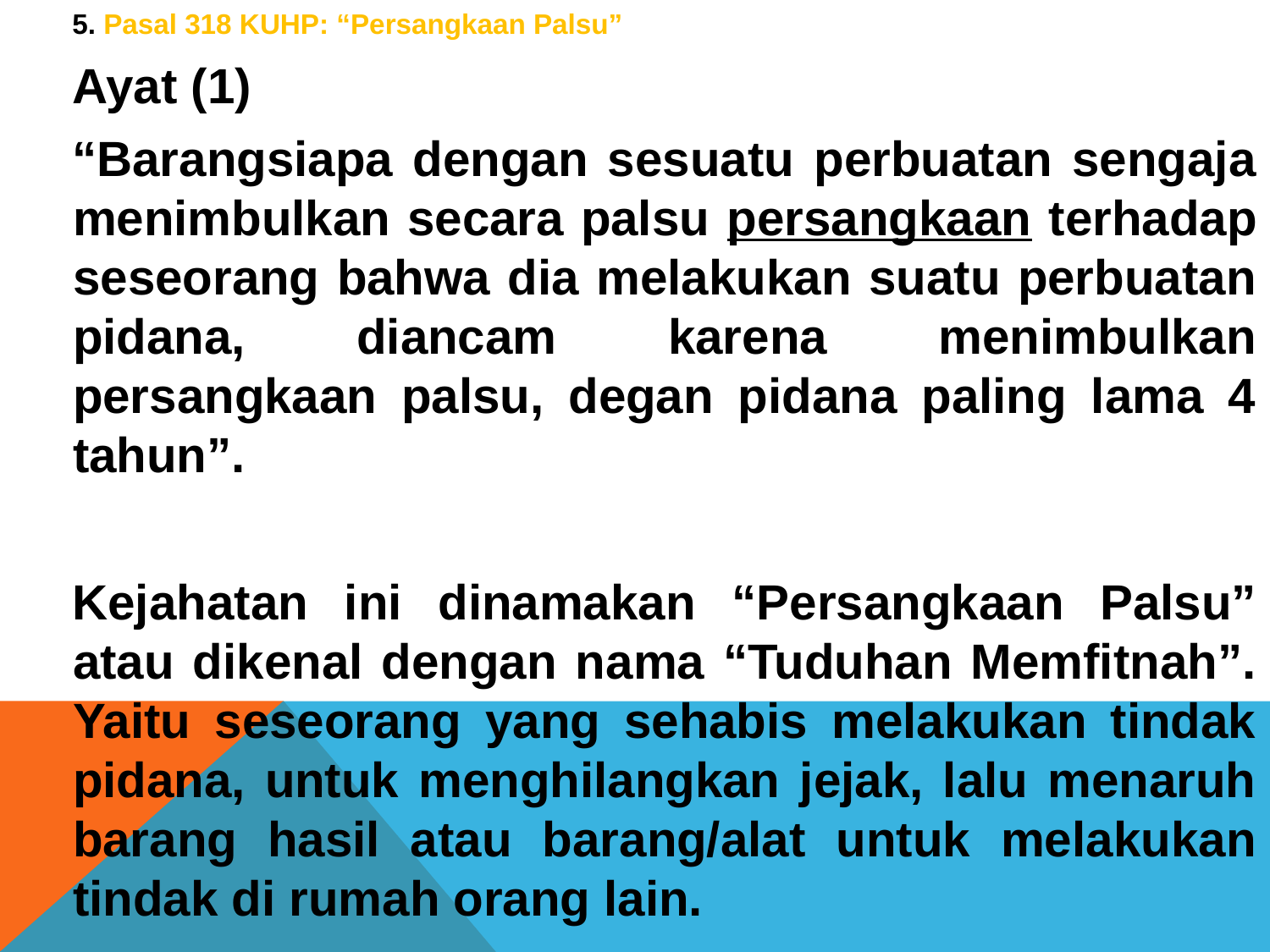

5. Pasal 318 KUHP: “Persangkaan Palsu”
Ayat (1)
“Barangsiapa dengan sesuatu perbuatan sengaja menimbulkan secara palsu persangkaan terhadap seseorang bahwa dia melakukan suatu perbuatan pidana, diancam karena menimbulkan persangkaan palsu, degan pidana paling lama 4 tahun”.

Kejahatan ini dinamakan “Persangkaan Palsu” atau dikenal dengan nama “Tuduhan Memfitnah”. Yaitu seseorang yang sehabis melakukan tindak pidana, untuk menghilangkan jejak, lalu menaruh barang hasil atau barang/alat untuk melakukan tindak di rumah orang lain.